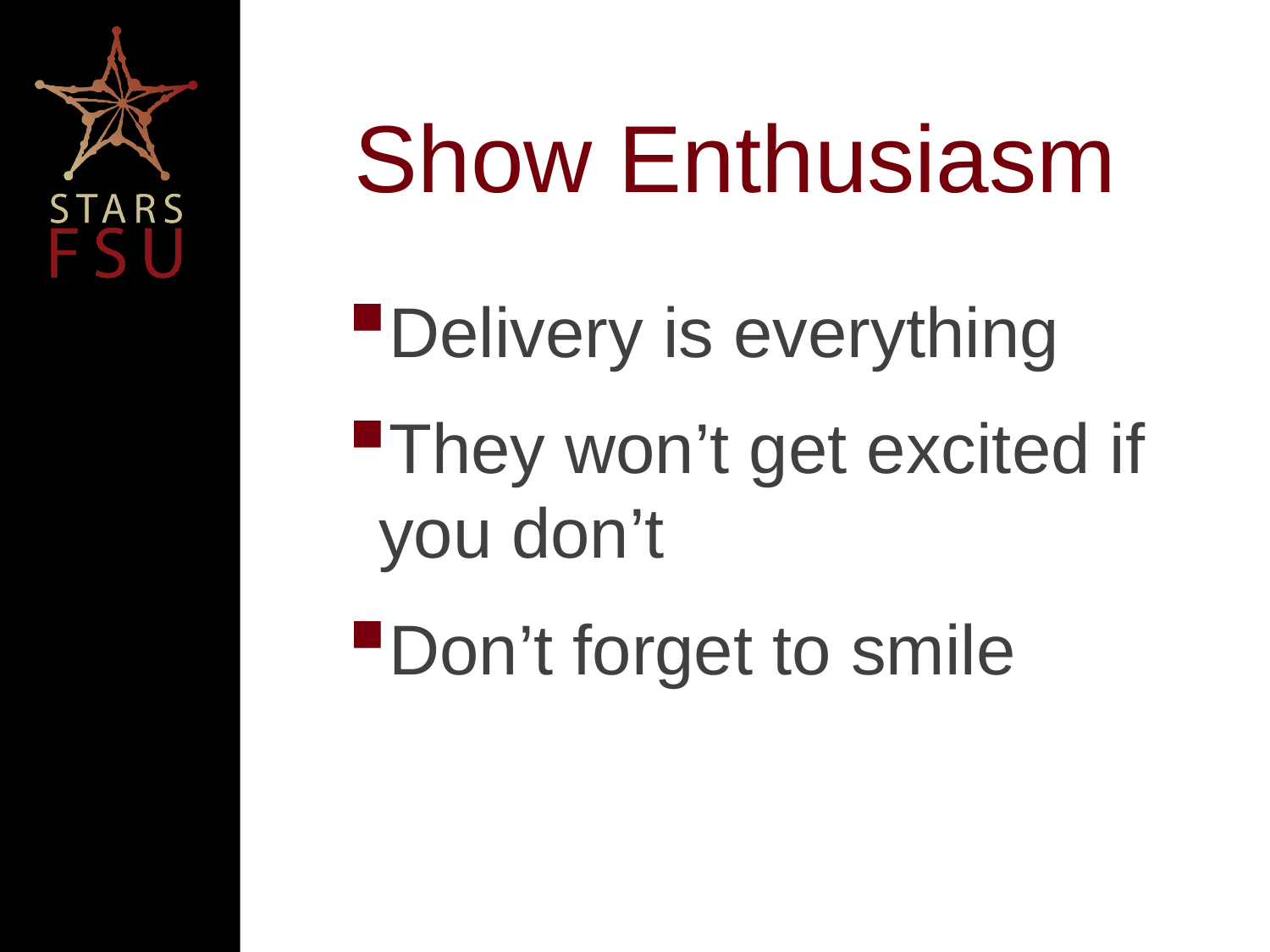

# Show Enthusiasm
Delivery is everything
They won’t get excited if you don’t
Don’t forget to smile